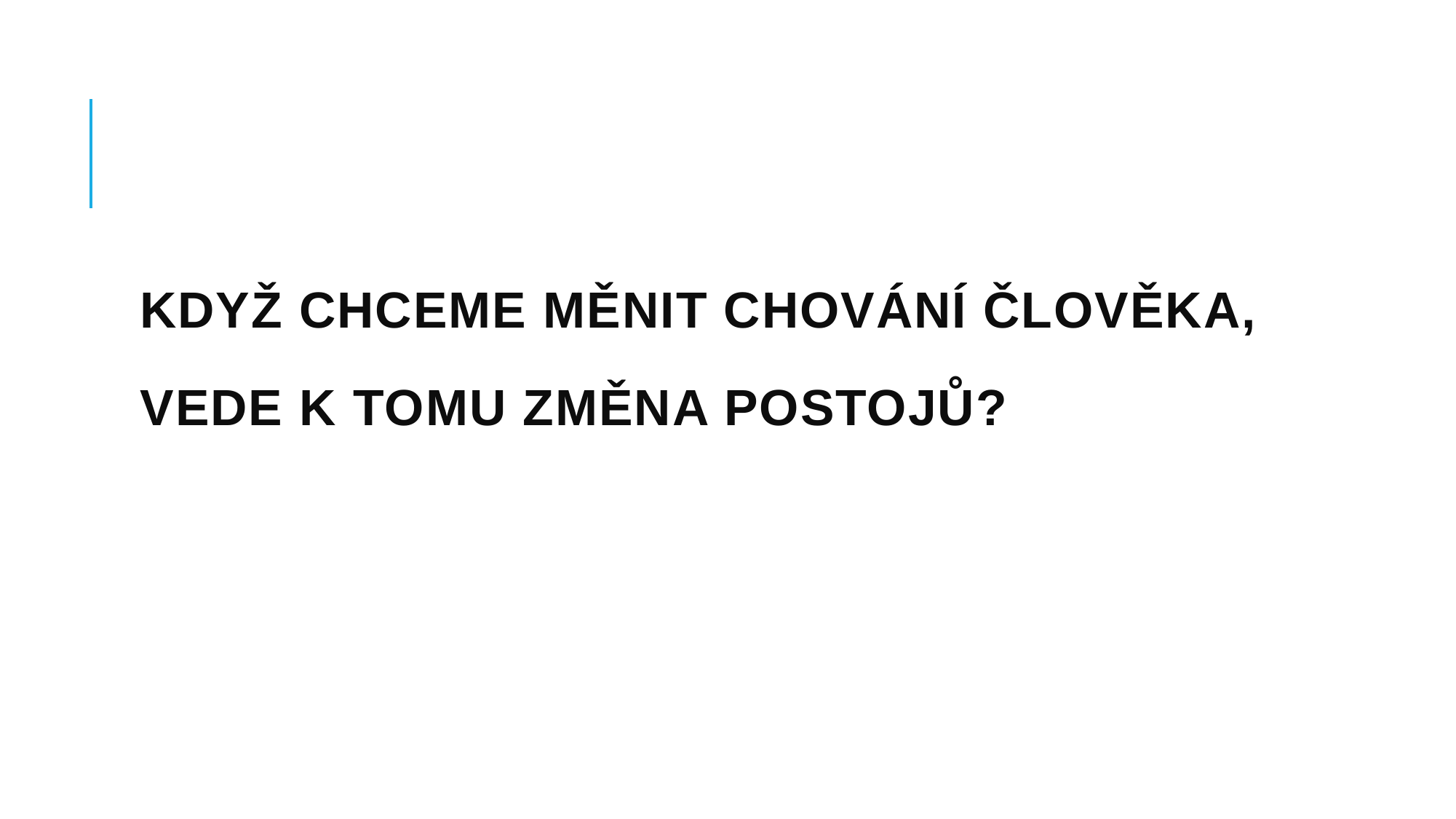

# Když Chceme měnit chování člověka, vede k tomu změna postojů?